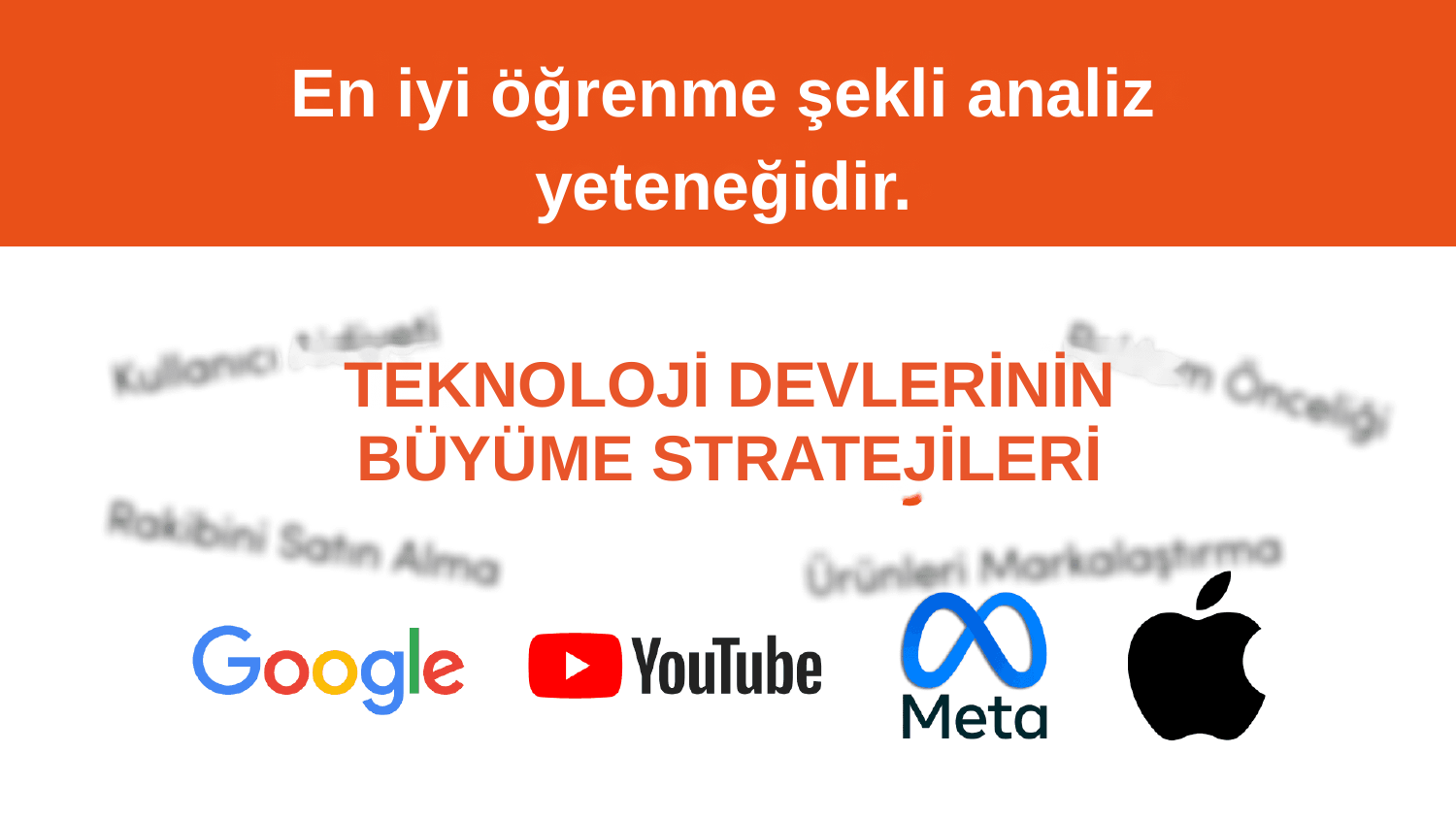

En iyi öğrenme şekli analiz
yeteneğidir.
TEKNOLOJİ DEVLERİNİN
BÜYÜME STRATEJİLERİ